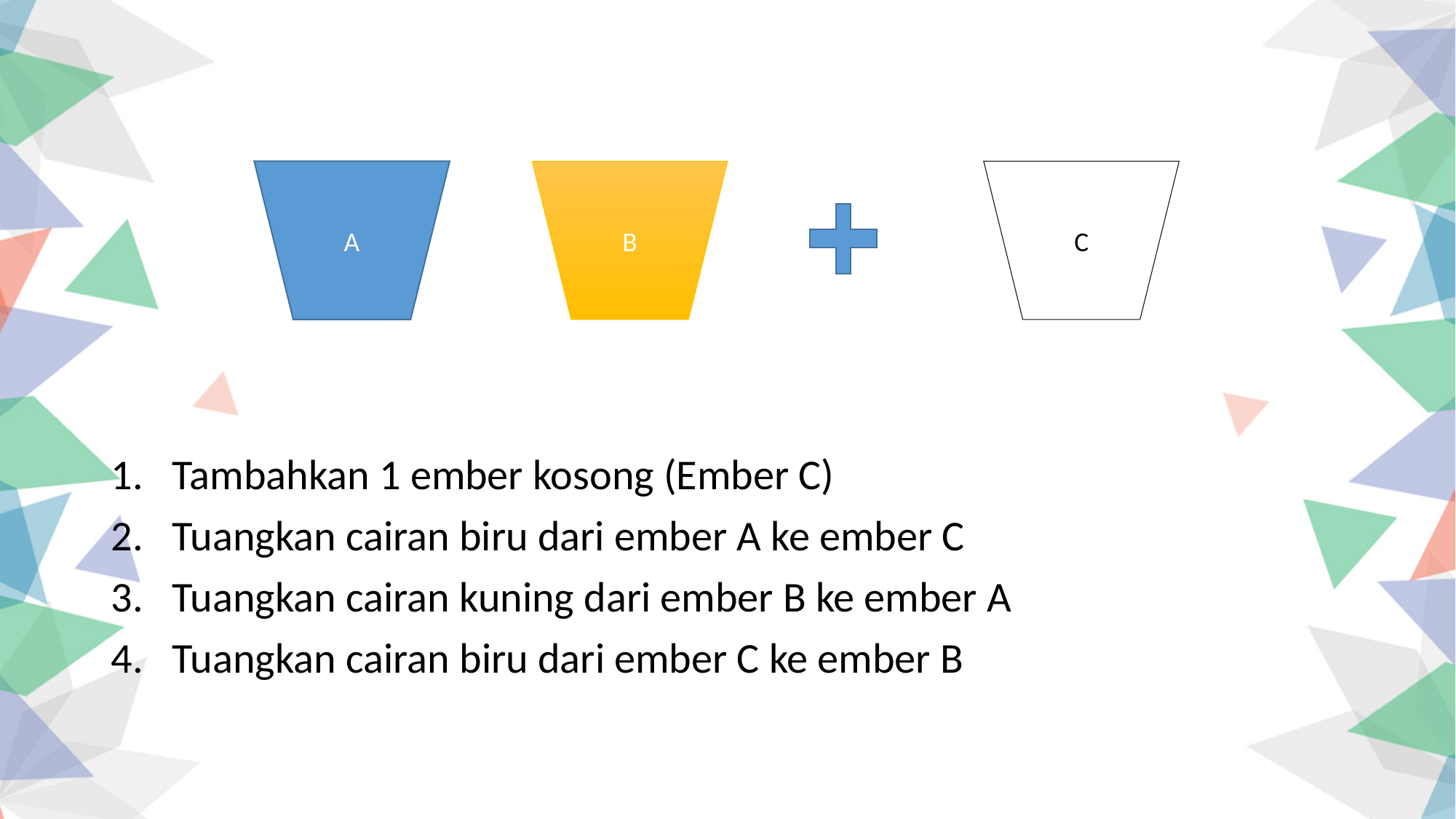

A
B
C

Tambahkan 1 ember kosong (Ember C)
Tuangkan cairan biru dari ember A ke ember C
Tuangkan cairan kuning dari ember B ke ember A
Tuangkan cairan biru dari ember C ke ember B